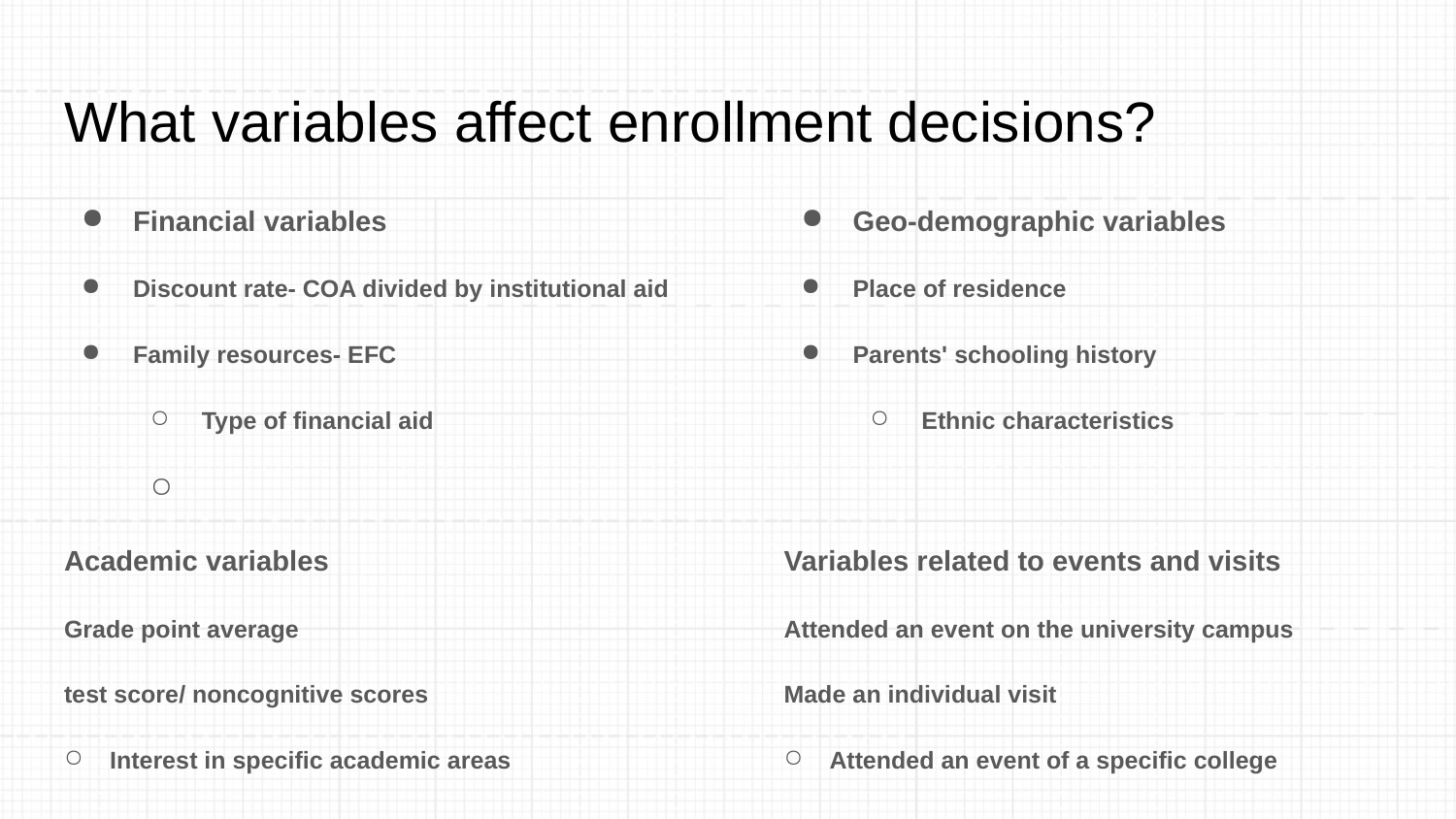

# What variables affect enrollment decisions?

Financial variables
Discount rate- COA divided by institutional aid
Family resources- EFC
Type of financial aid

Academic variables
Grade point average
test score/ noncognitive scores
Interest in specific academic areas
Geo-demographic variables
Place of residence
Parents' schooling history
Ethnic characteristics

Variables related to events and visits
Attended an event on the university campus
Made an individual visit
Attended an event of a specific college